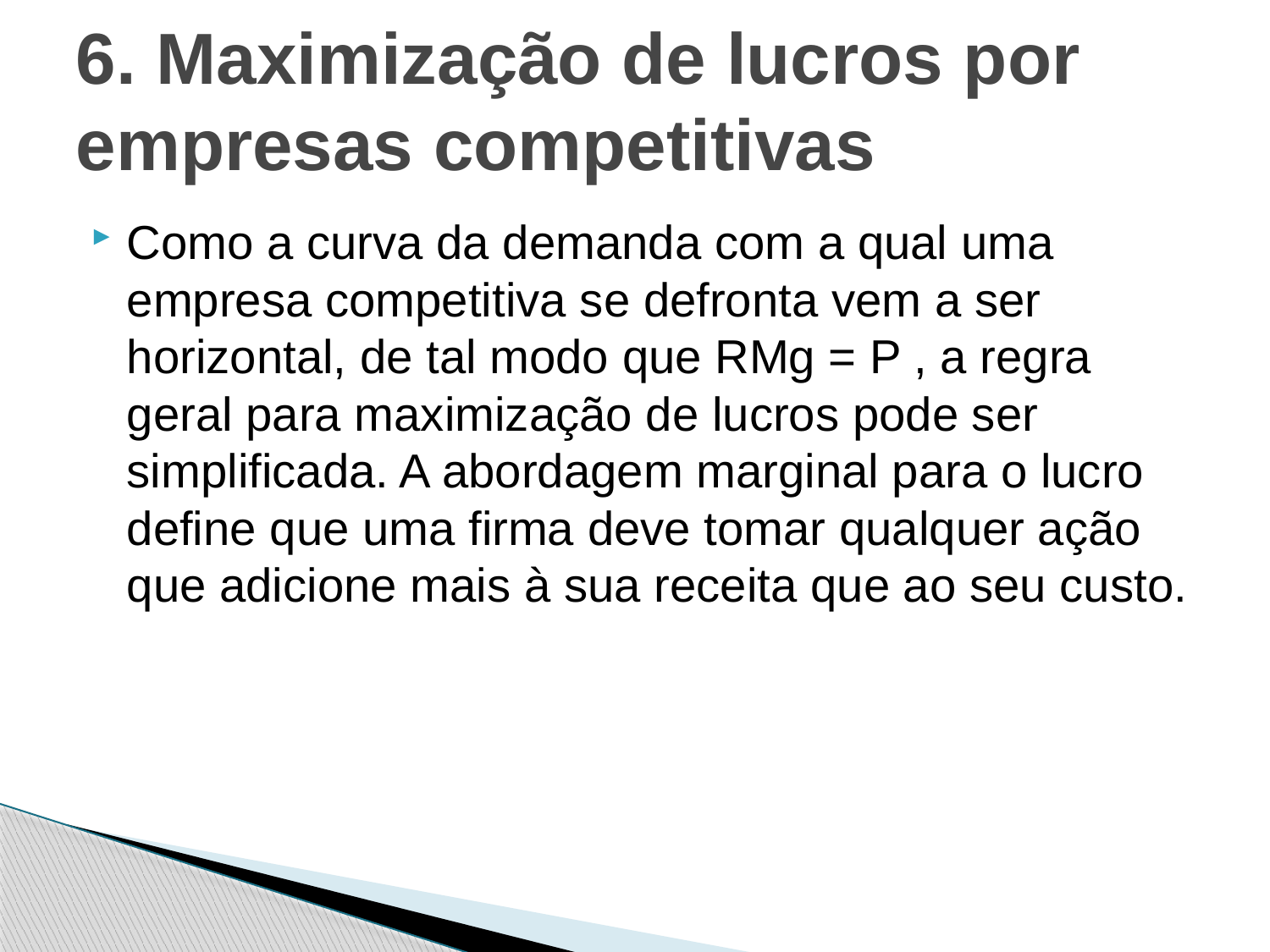

# 6. Maximização de lucros por empresas competitivas
Como a curva da demanda com a qual uma empresa competitiva se defronta vem a ser  horizontal, de tal modo que RMg = P , a regra geral para maximização de lucros pode ser simplificada. A abordagem marginal para o lucro define que uma firma deve tomar qualquer ação que adicione mais à sua receita que ao seu custo.